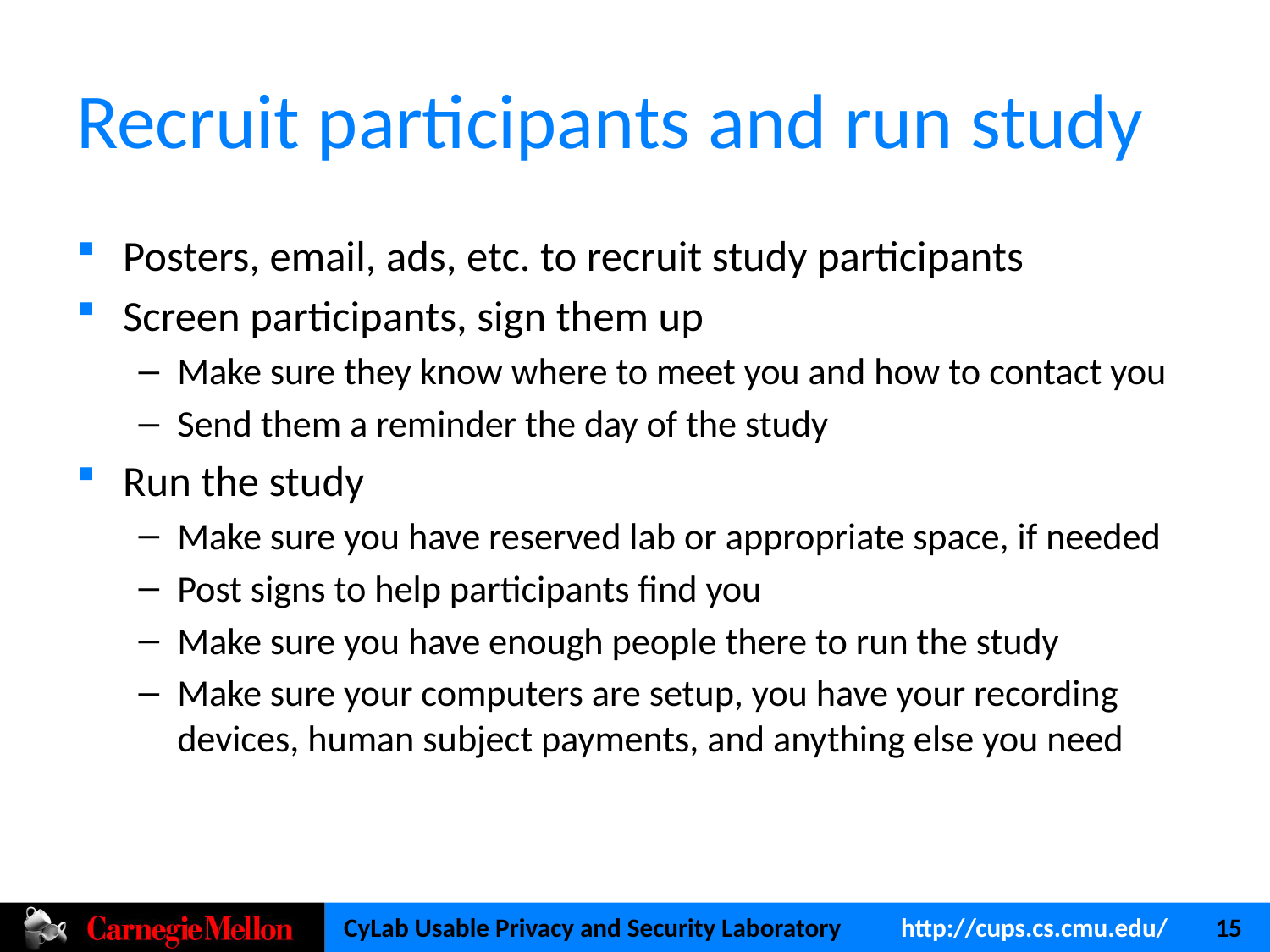

# Recruit participants and run study
Posters, email, ads, etc. to recruit study participants
Screen participants, sign them up
Make sure they know where to meet you and how to contact you
Send them a reminder the day of the study
Run the study
Make sure you have reserved lab or appropriate space, if needed
Post signs to help participants find you
Make sure you have enough people there to run the study
Make sure your computers are setup, you have your recording devices, human subject payments, and anything else you need